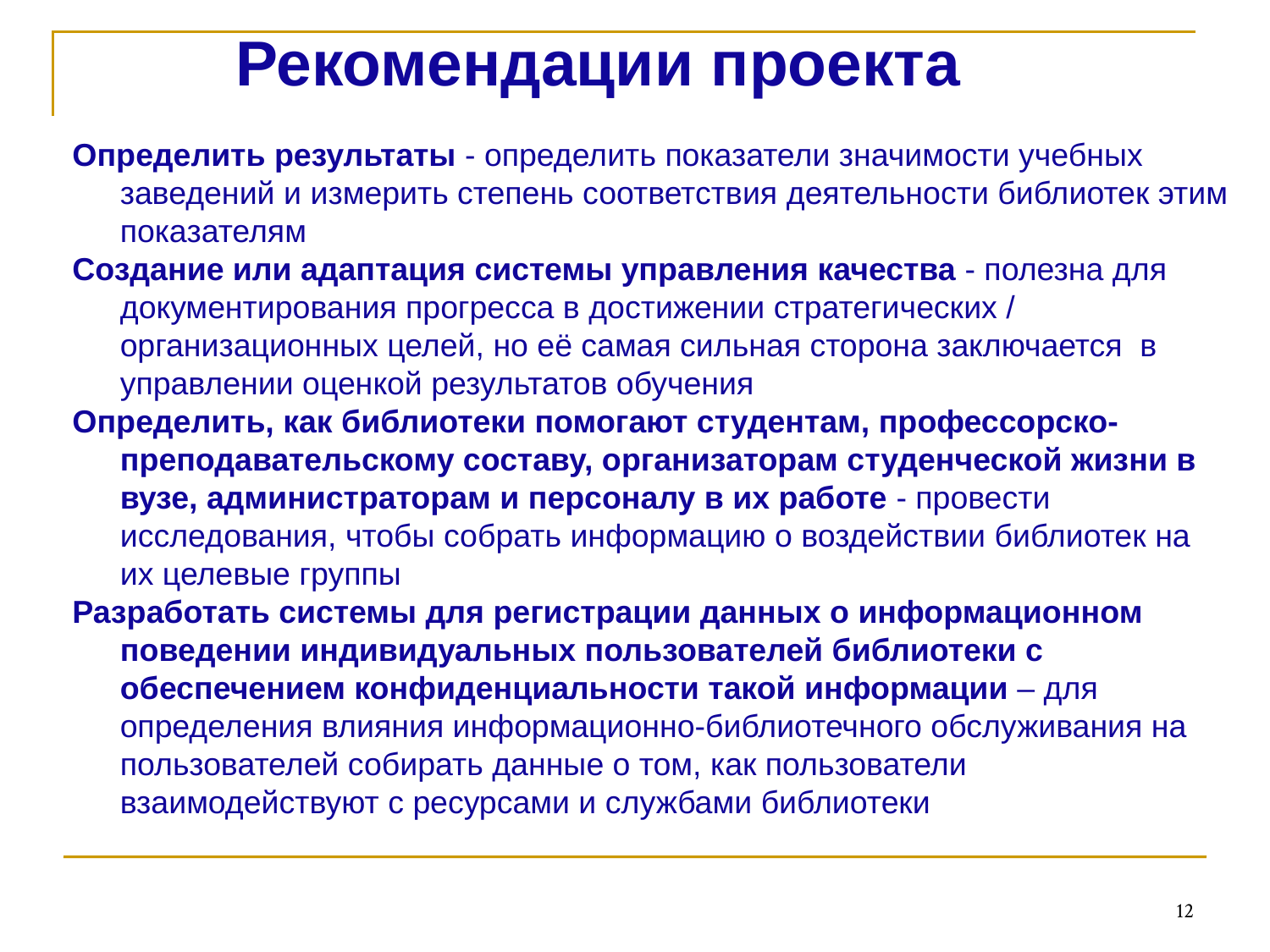

Рекомендации проекта
Определить результаты - определить показатели значимости учебных заведений и измерить степень соответствия деятельности библиотек этим показателям
Создание или адаптация системы управления качества - полезна для документирования прогресса в достижении стратегических / организационных целей, но её самая сильная сторона заключается  в управлении оценкой результатов обучения
Определить, как библиотеки помогают студентам, профессорско-преподавательскому составу, организаторам студенческой жизни в вузе, администраторам и персоналу в их работе - провести исследования, чтобы собрать информацию о воздействии библиотек на их целевые группы
Разработать системы для регистрации данных о информационном поведении индивидуальных пользователей библиотеки с обеспечением конфиденциальности такой информации – для определения влияния информационно-библиотечного обслуживания на пользователей собирать данные о том, как пользователи взаимодействуют с ресурсами и службами библиотеки

12